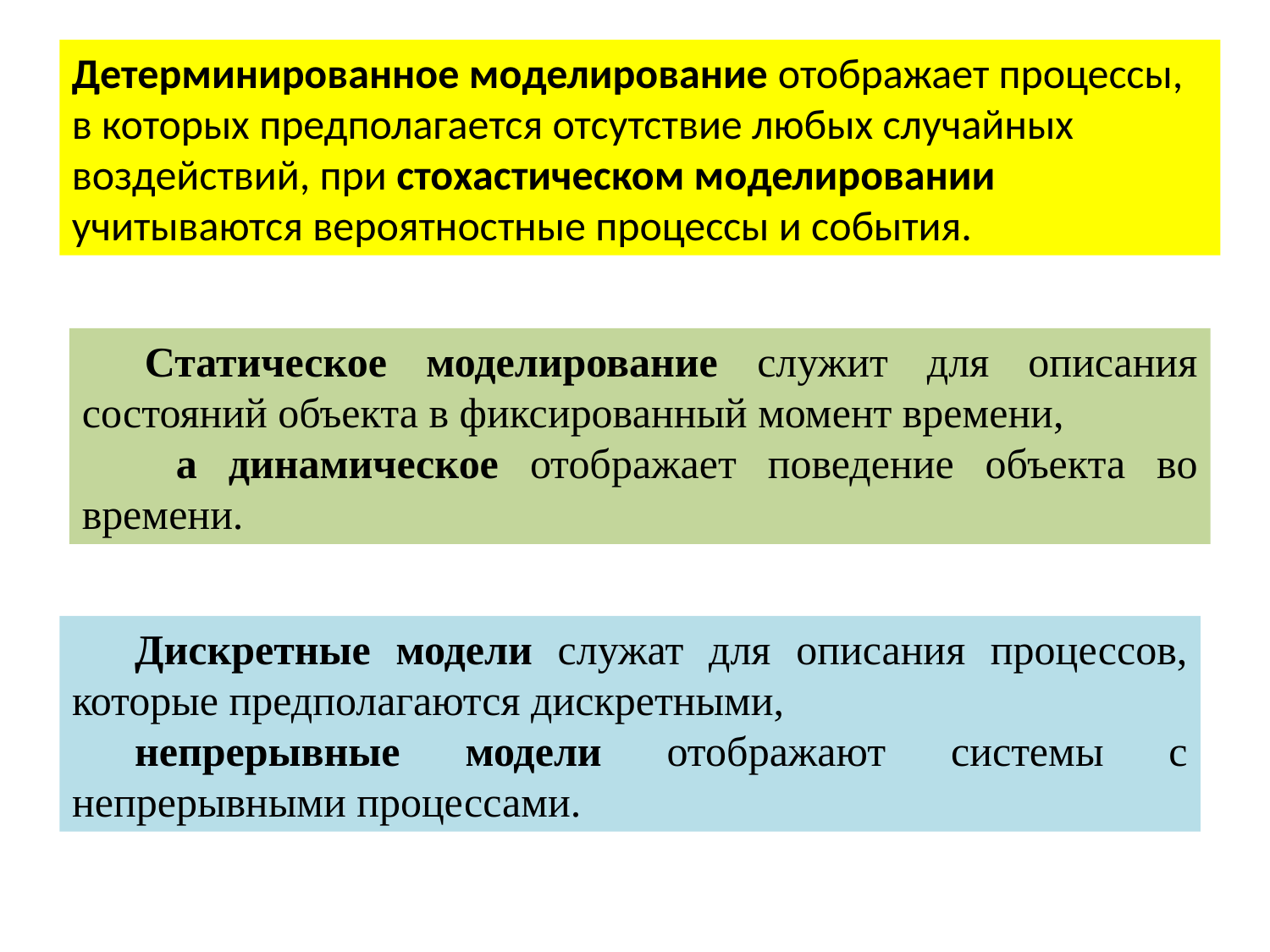

Детерминированное моделирование отображает процессы, в которых предполагается отсутствие любых случайных воздействий, при стохастическом моделировании учитываются вероятностные процессы и события.
Статическое моделирование служит для описания состояний объекта в фиксированный момент времени,
 а динамическое отображает поведение объекта во времени.
Дискретные модели служат для описания процессов, которые предполагаются дискретными,
непрерывные модели отображают системы с непрерывными процессами.